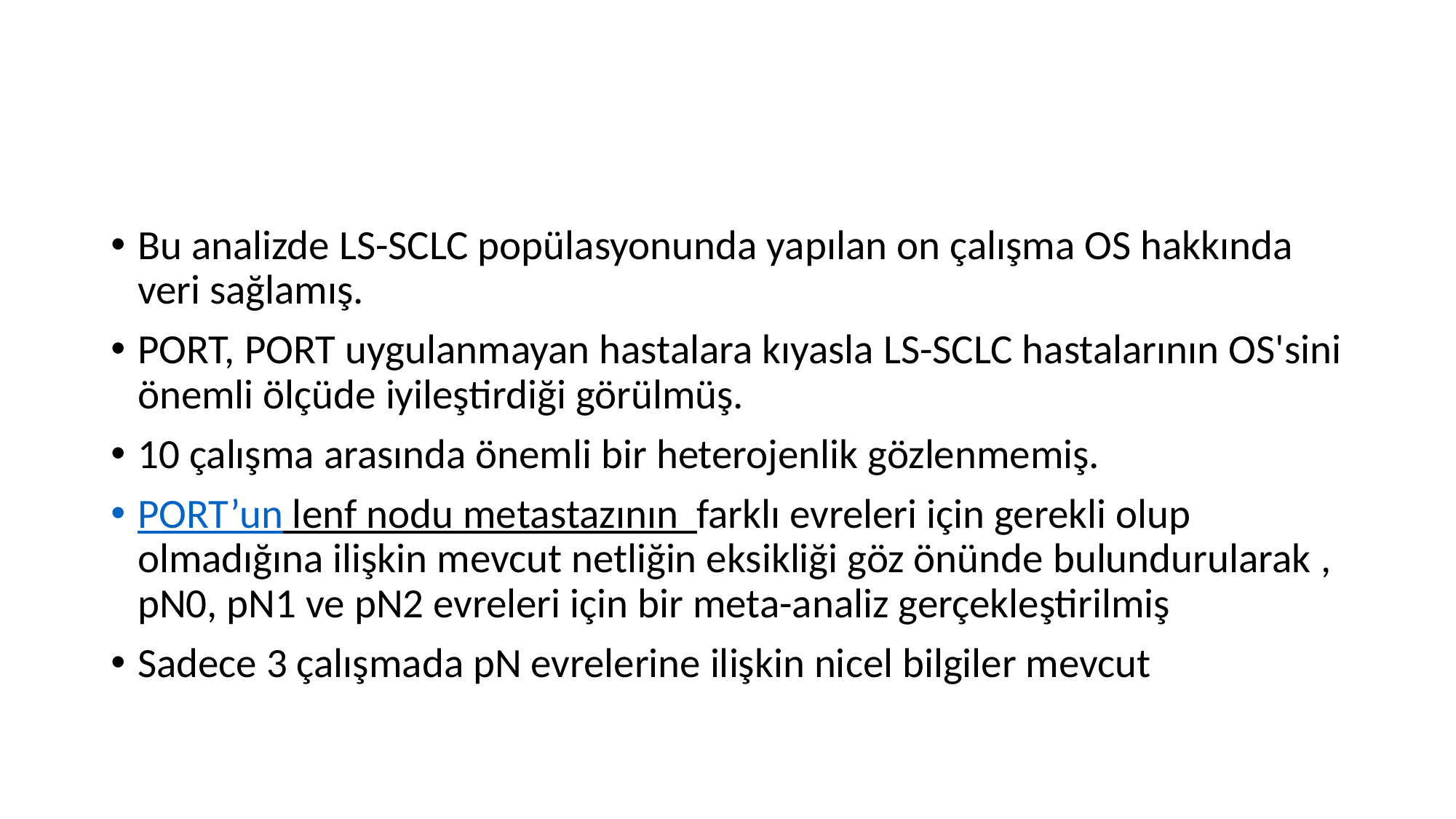

#
Bu analizde LS-SCLC popülasyonunda yapılan on çalışma OS hakkında veri sağlamış.
PORT, PORT uygulanmayan hastalara kıyasla LS-SCLC hastalarının OS'sini önemli ölçüde iyileştirdiği görülmüş.
10 çalışma arasında önemli bir heterojenlik gözlenmemiş.
PORT’un lenf nodu metastazının  farklı evreleri için gerekli olup olmadığına ilişkin mevcut netliğin eksikliği göz önünde bulundurularak , pN0, pN1 ve pN2 evreleri için bir meta-analiz gerçekleştirilmiş
Sadece 3 çalışmada pN evrelerine ilişkin nicel bilgiler mevcut